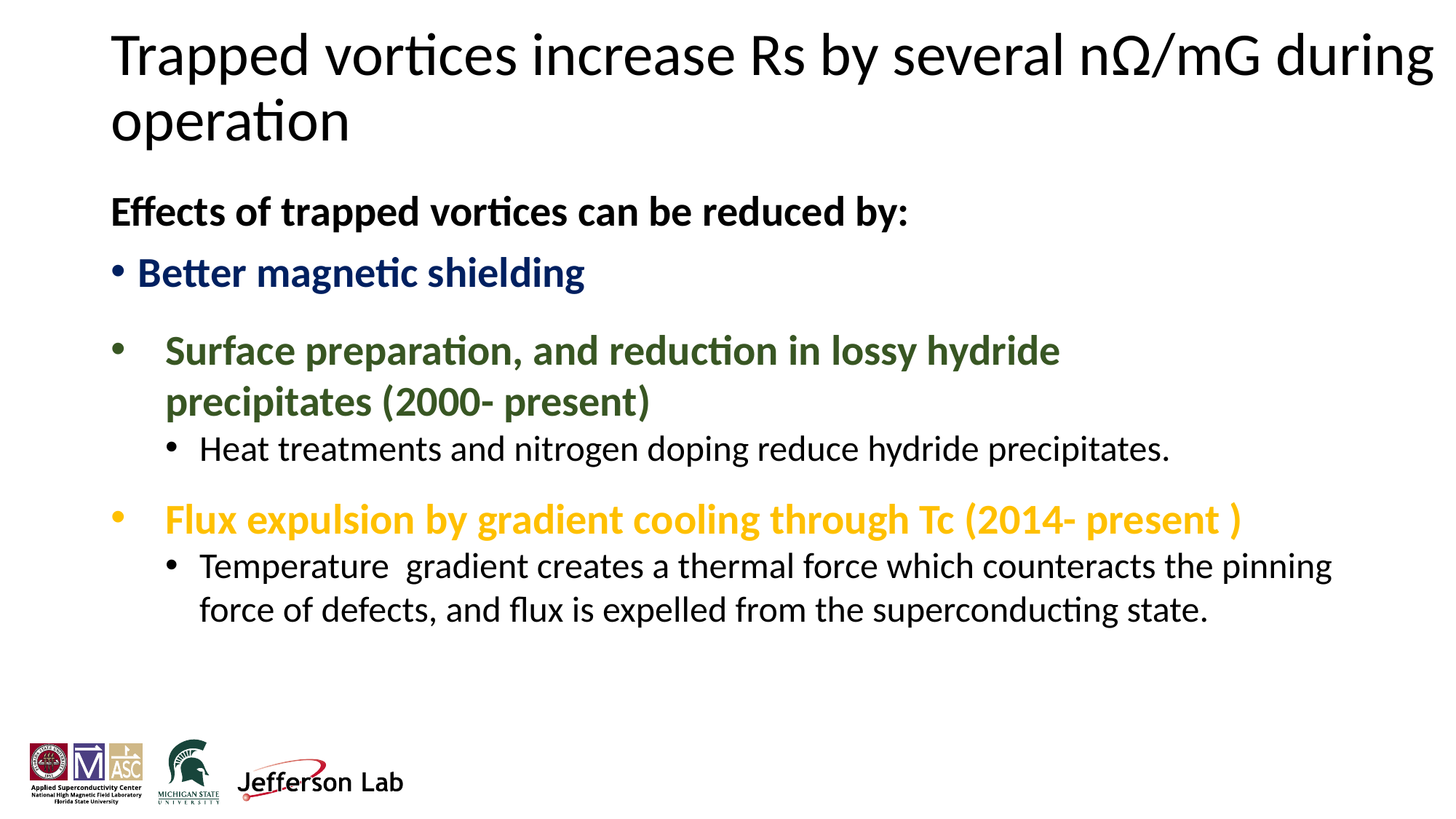

# Trapped vortices increase Rs by several nΩ/mG during operation
Effects of trapped vortices can be reduced by:
Better magnetic shielding
Surface preparation, and reduction in lossy hydride precipitates (2000- present)
Heat treatments and nitrogen doping reduce hydride precipitates.
Flux expulsion by gradient cooling through Tc (2014- present )
Temperature  gradient creates a thermal force which counteracts the pinning force of defects, and flux is expelled from the superconducting state.